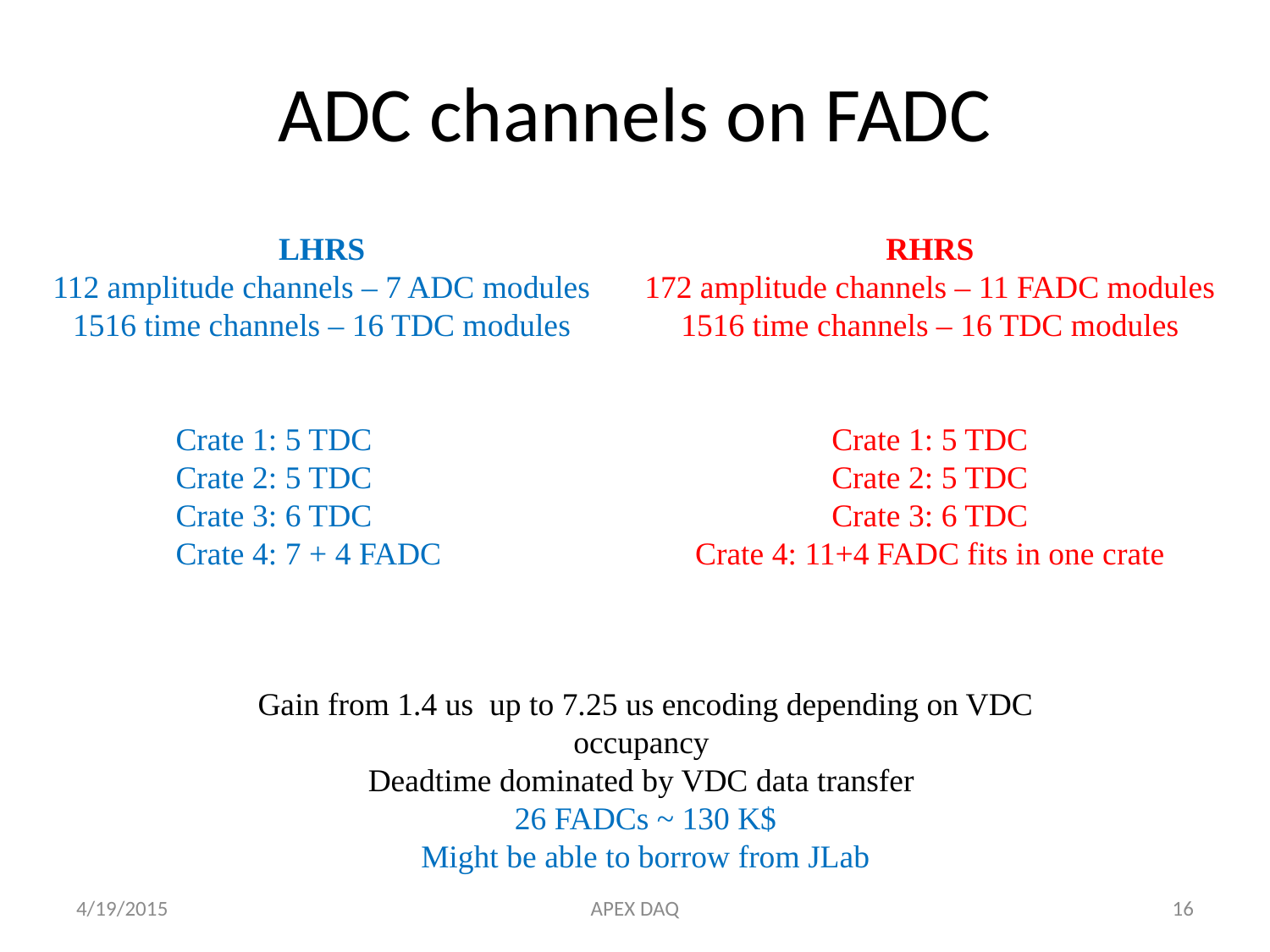

# ADC channels on FADC
LHRS
112 amplitude channels – 7 ADC modules
1516 time channels – 16 TDC modules

Crate 1: 5 TDC
Crate 2: 5 TDC
Crate 3: 6 TDC
Crate 4: 7 + 4 FADC
RHRS
172 amplitude channels – 11 FADC modules
1516 time channels – 16 TDC modules

Crate 1: 5 TDC
Crate 2: 5 TDC
Crate 3: 6 TDC
Crate 4: 11+4 FADC fits in one crate
Gain from 1.4 us  up to 7.25 us encoding depending on VDC occupancy
Deadtime dominated by VDC data transfer
26 FADCs ~ 130 K$
Might be able to borrow from JLab
4/19/2015
APEX DAQ
16